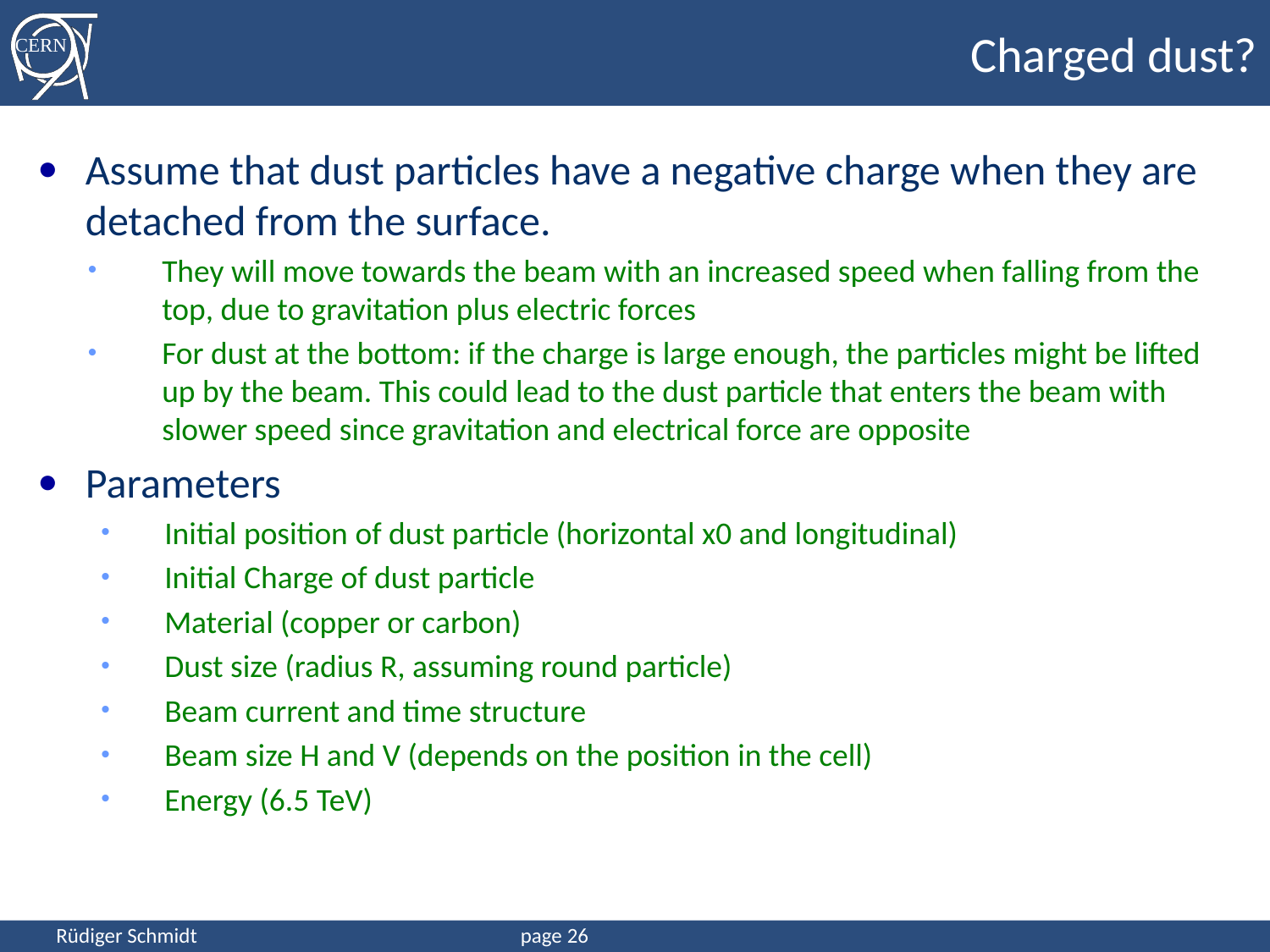

# Charged dust?
Assume that dust particles have a negative charge when they are detached from the surface.
They will move towards the beam with an increased speed when falling from the top, due to gravitation plus electric forces
For dust at the bottom: if the charge is large enough, the particles might be lifted up by the beam. This could lead to the dust particle that enters the beam with slower speed since gravitation and electrical force are opposite
Parameters
Initial position of dust particle (horizontal x0 and longitudinal)
Initial Charge of dust particle
Material (copper or carbon)
Dust size (radius R, assuming round particle)
Beam current and time structure
Beam size H and V (depends on the position in the cell)
Energy (6.5 TeV)